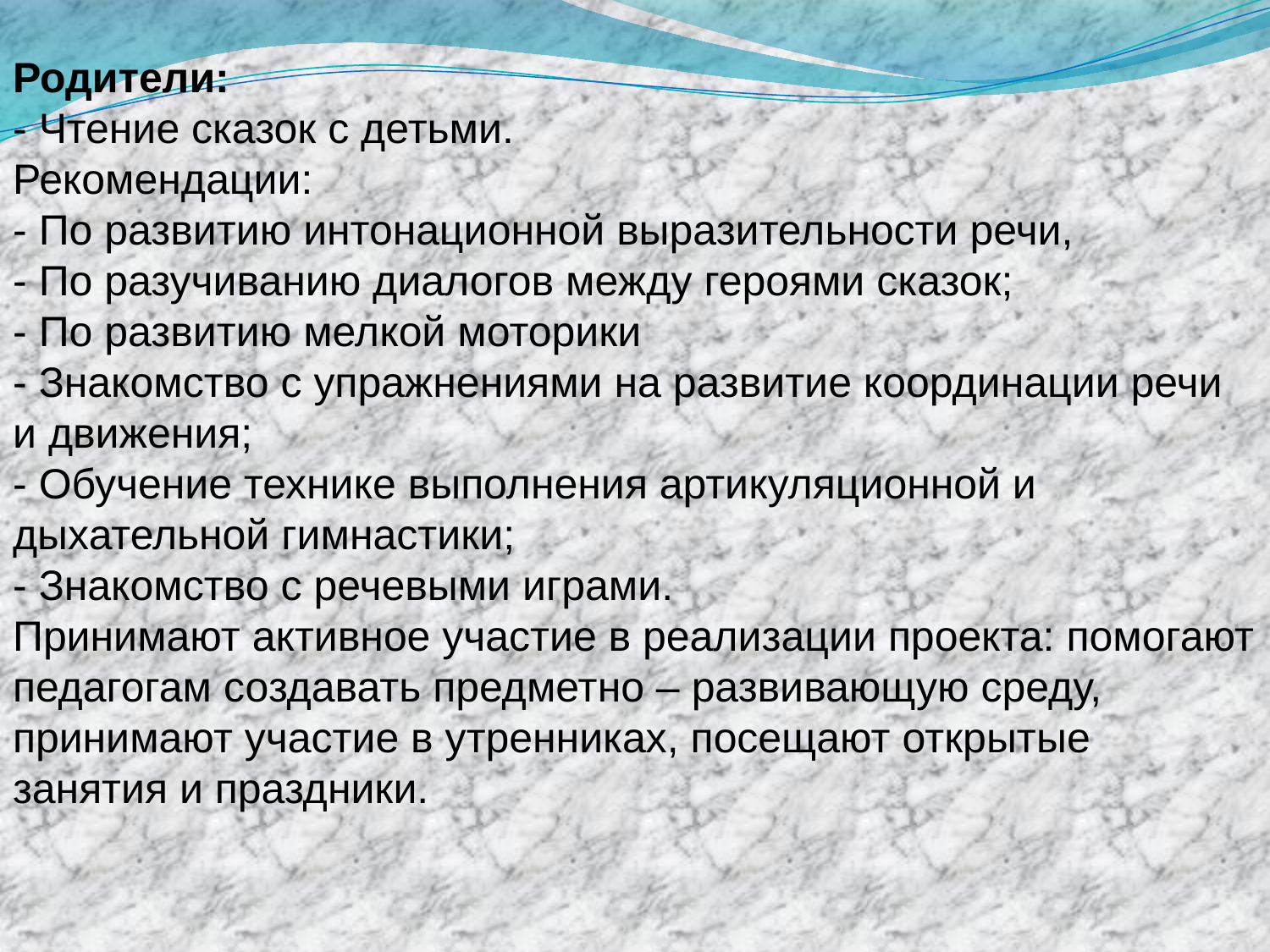

Родители:
- Чтение сказок с детьми.
Рекомендации:
- По развитию интонационной выразительности речи,
- По разучиванию диалогов между героями сказок;
- По развитию мелкой моторики
- Знакомство с упражнениями на развитие координации речи и движения;
- Обучение технике выполнения артикуляционной и дыхательной гимнастики;
- Знакомство с речевыми играми.
Принимают активное участие в реализации проекта: помогают педагогам создавать предметно – развивающую среду, принимают участие в утренниках, посещают открытые занятия и праздники.